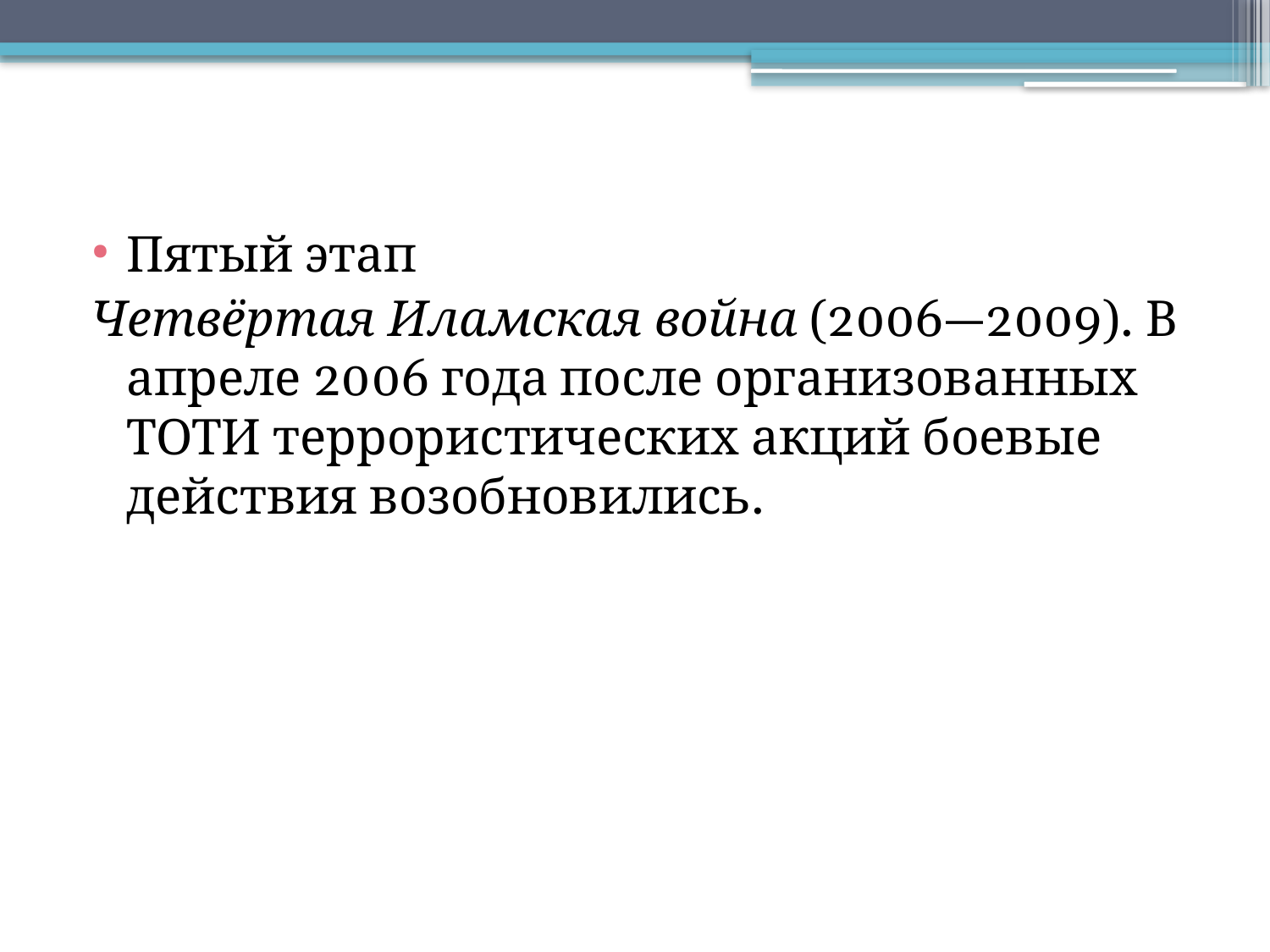

Пятый этап
Четвёртая Иламская война (2006—2009). В апреле 2006 года после организованных ТОТИ террористических акций боевые действия возобновились.